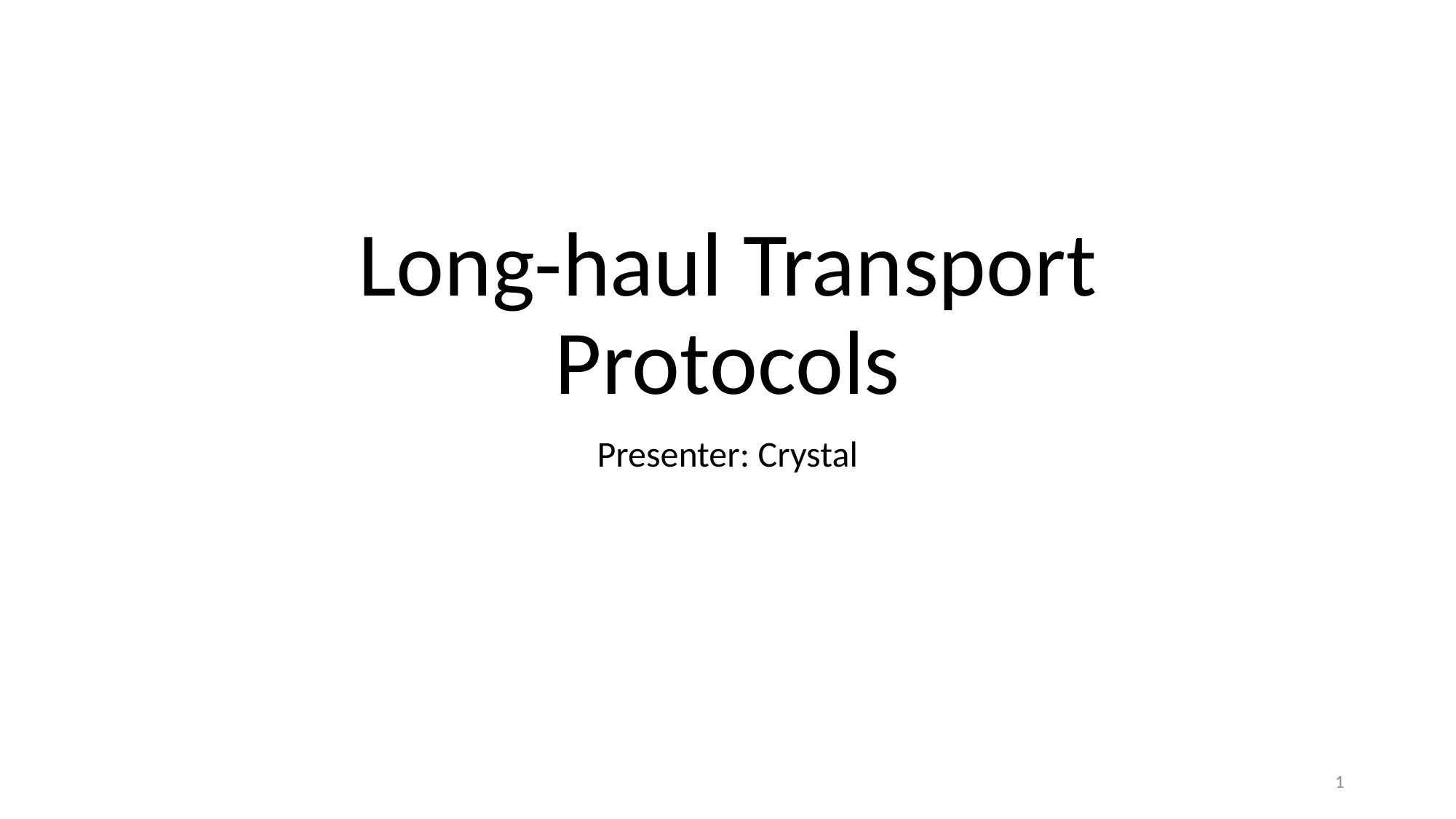

# Long-haul Transport Protocols
Presenter: Crystal
1